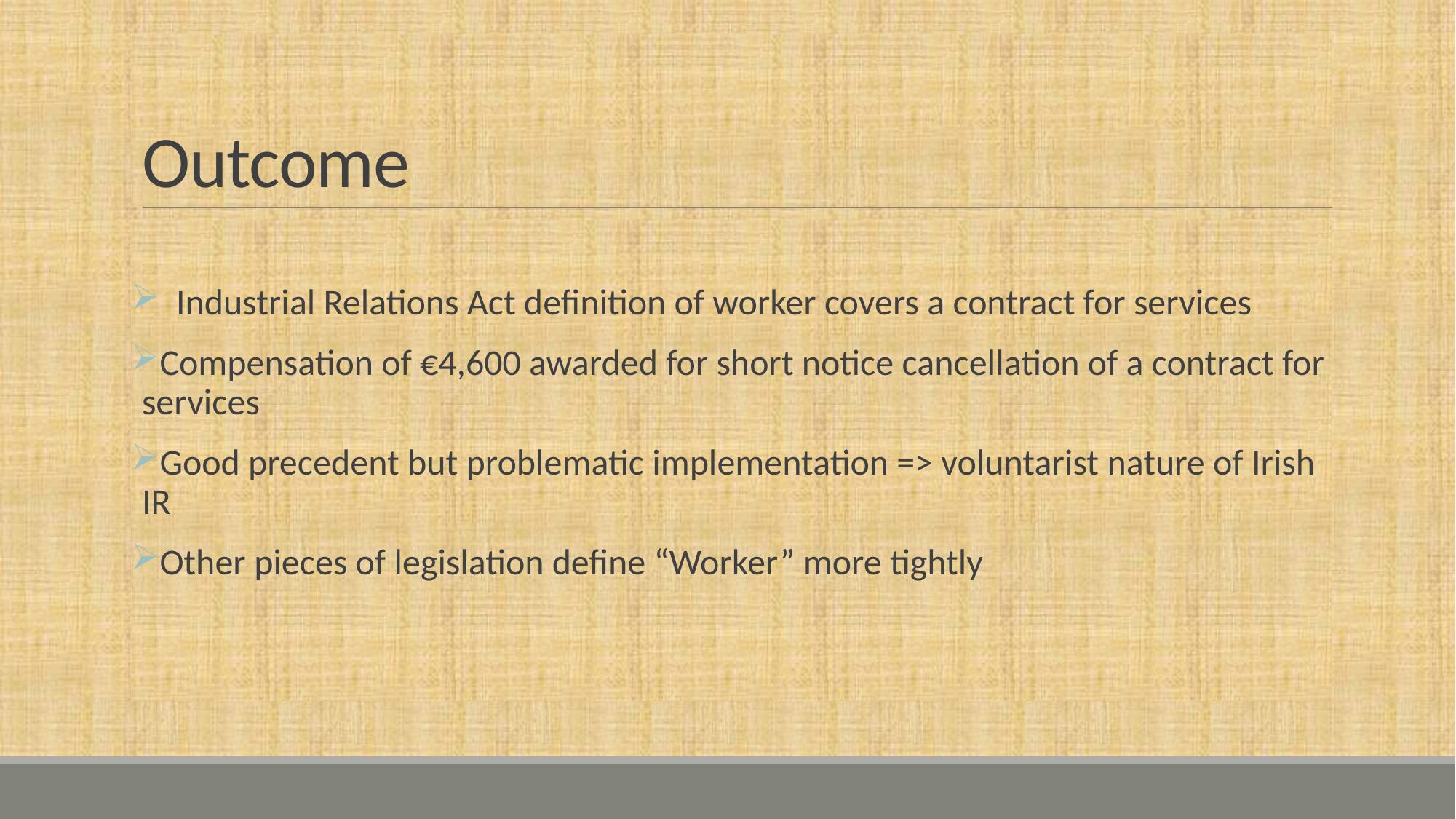

# Outcome

  Industrial Relations Act definition of worker covers a contract for services
Compensation of €4,600 awarded for short notice cancellation of a contract for services
Good precedent but problematic implementation => voluntarist nature of Irish IR
Other pieces of legislation define “Worker” more tightly